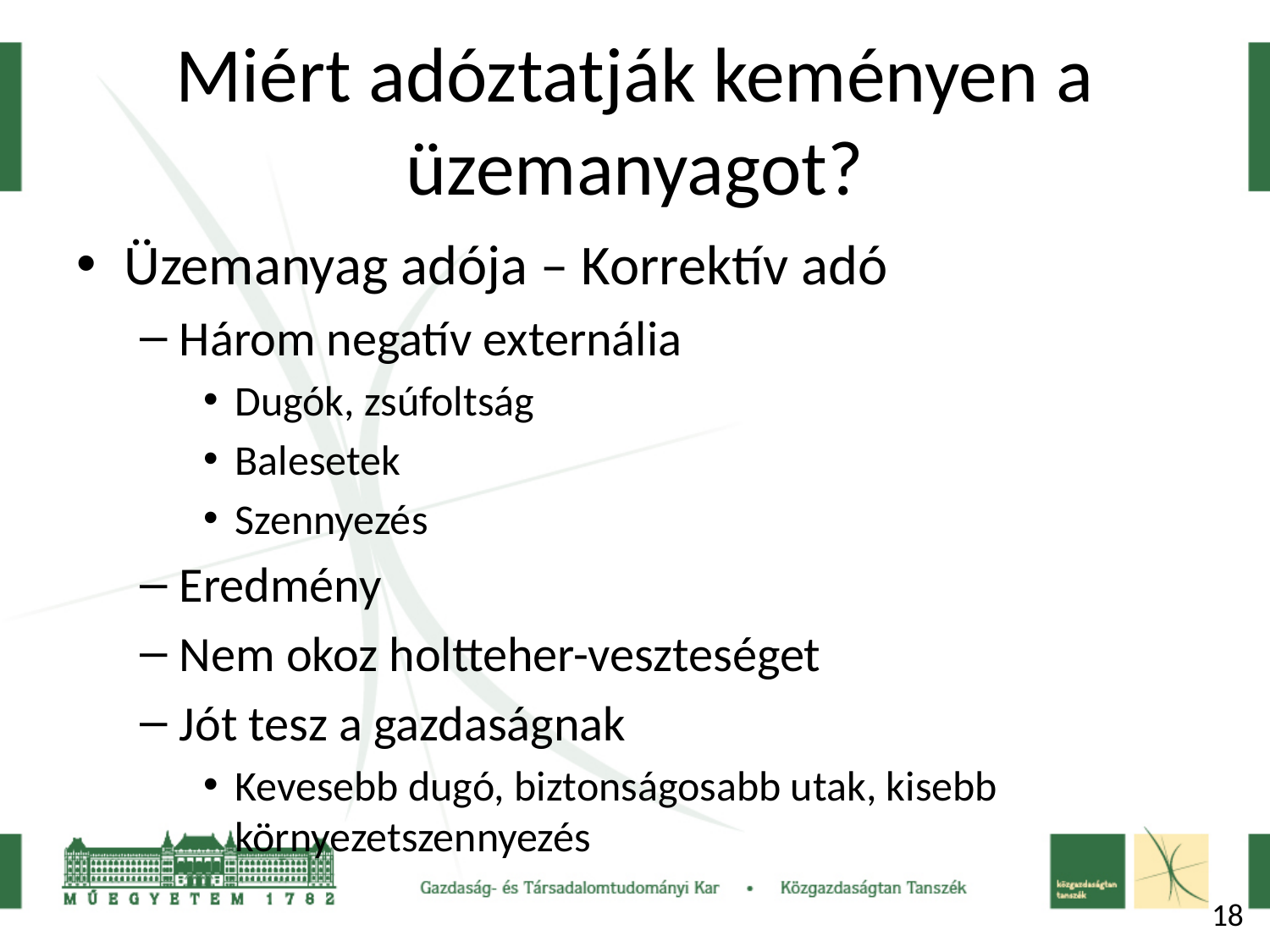

# Miért adóztatják keményen a üzemanyagot?
Üzemanyag adója – Korrektív adó
Három negatív externália
Dugók, zsúfoltság
Balesetek
Szennyezés
Eredmény
Nem okoz holtteher-veszteséget
Jót tesz a gazdaságnak
Kevesebb dugó, biztonságosabb utak, kisebb környezetszennyezés
18